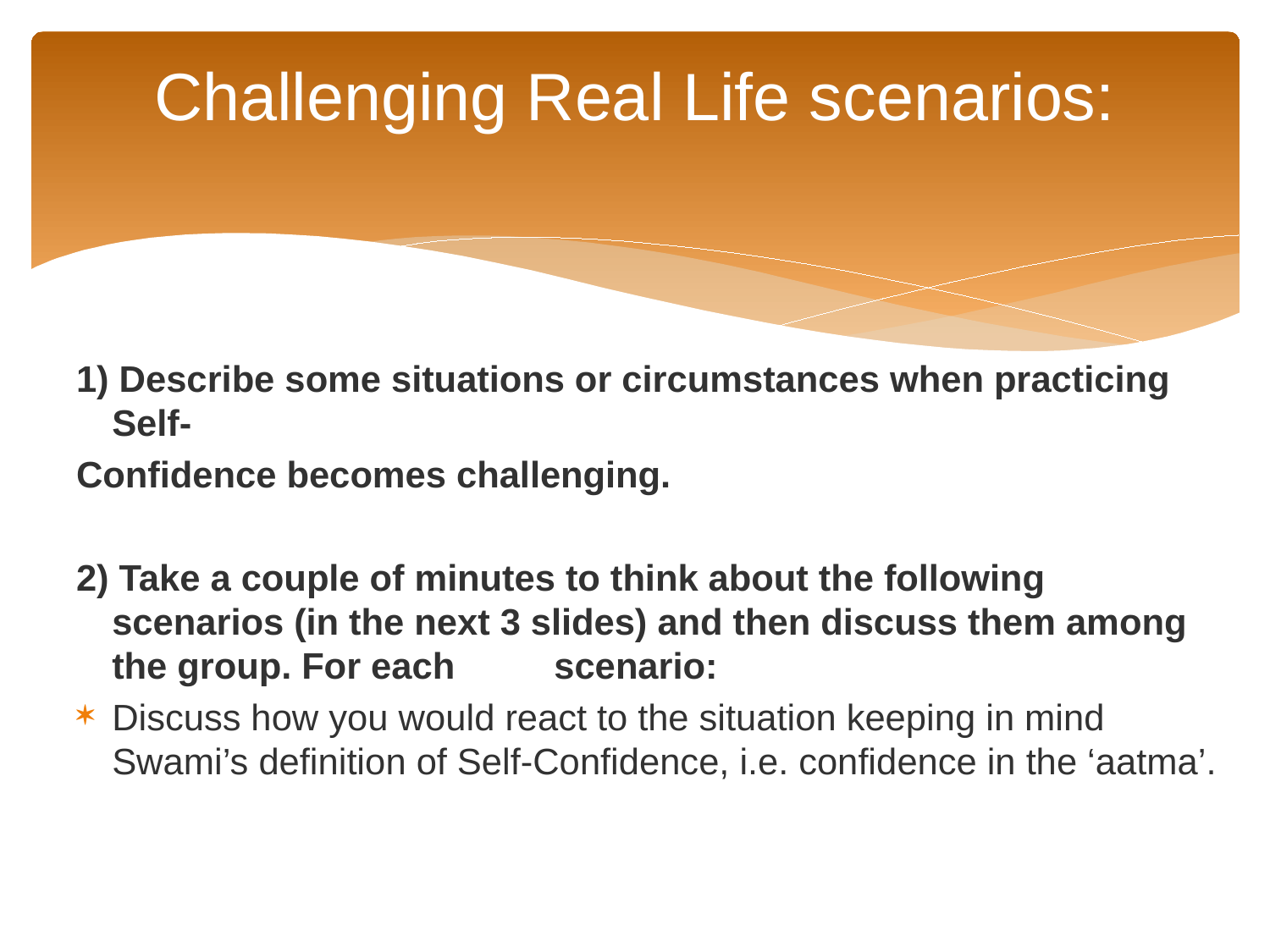

# Challenging Real Life scenarios:
1) Describe some situations or circumstances when practicing Self-
Confidence becomes challenging.

2) Take a couple of minutes to think about the following scenarios (in the next 3 slides) and then discuss them among the group. For each 	scenario:
Discuss how you would react to the situation keeping in mind Swami’s definition of Self-Confidence, i.e. confidence in the ‘aatma’.